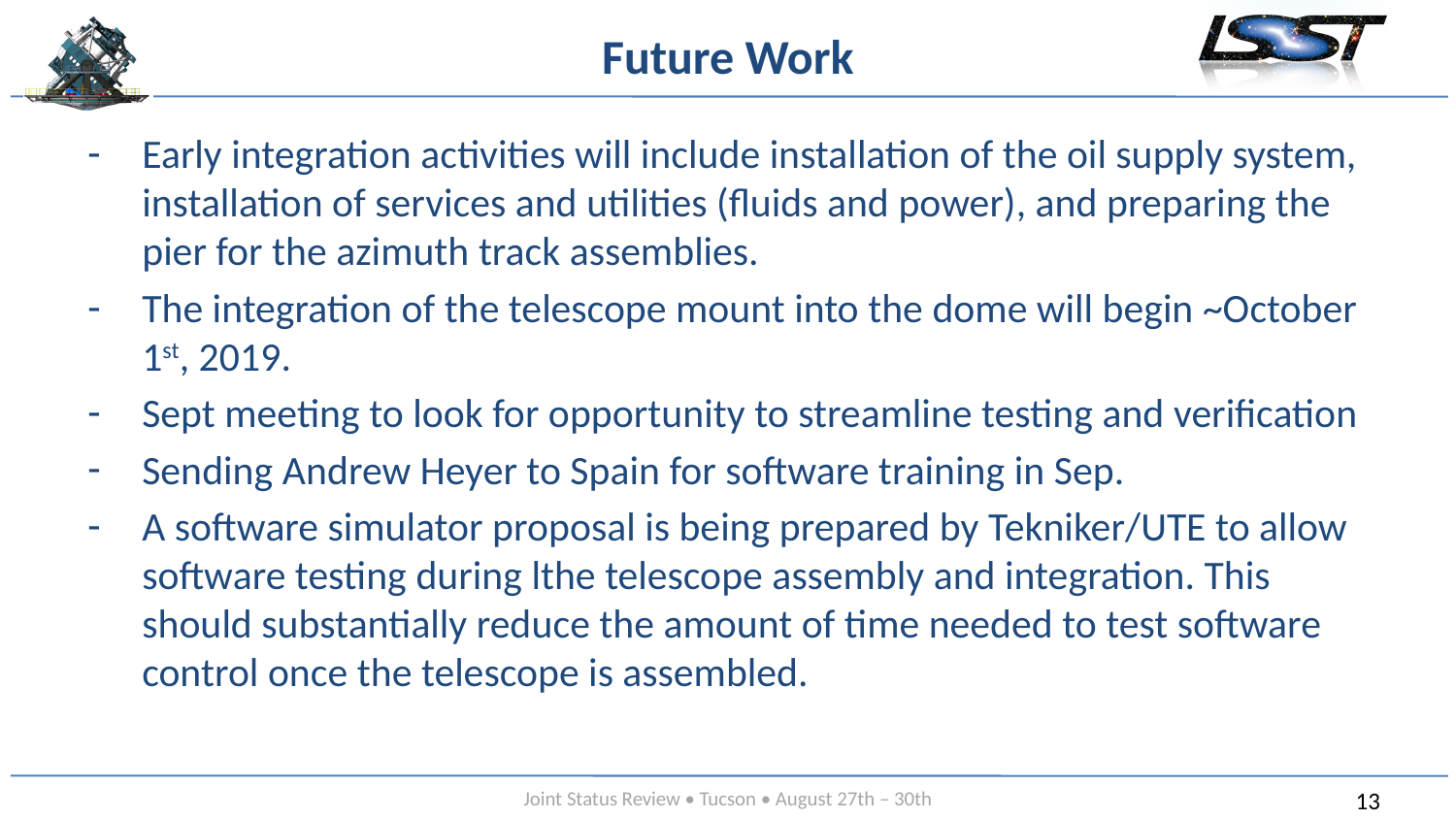

# Future Work
Early integration activities will include installation of the oil supply system, installation of services and utilities (fluids and power), and preparing the pier for the azimuth track assemblies.
The integration of the telescope mount into the dome will begin ~October 1st, 2019.
Sept meeting to look for opportunity to streamline testing and verification
Sending Andrew Heyer to Spain for software training in Sep.
A software simulator proposal is being prepared by Tekniker/UTE to allow software testing during lthe telescope assembly and integration. This should substantially reduce the amount of time needed to test software control once the telescope is assembled.